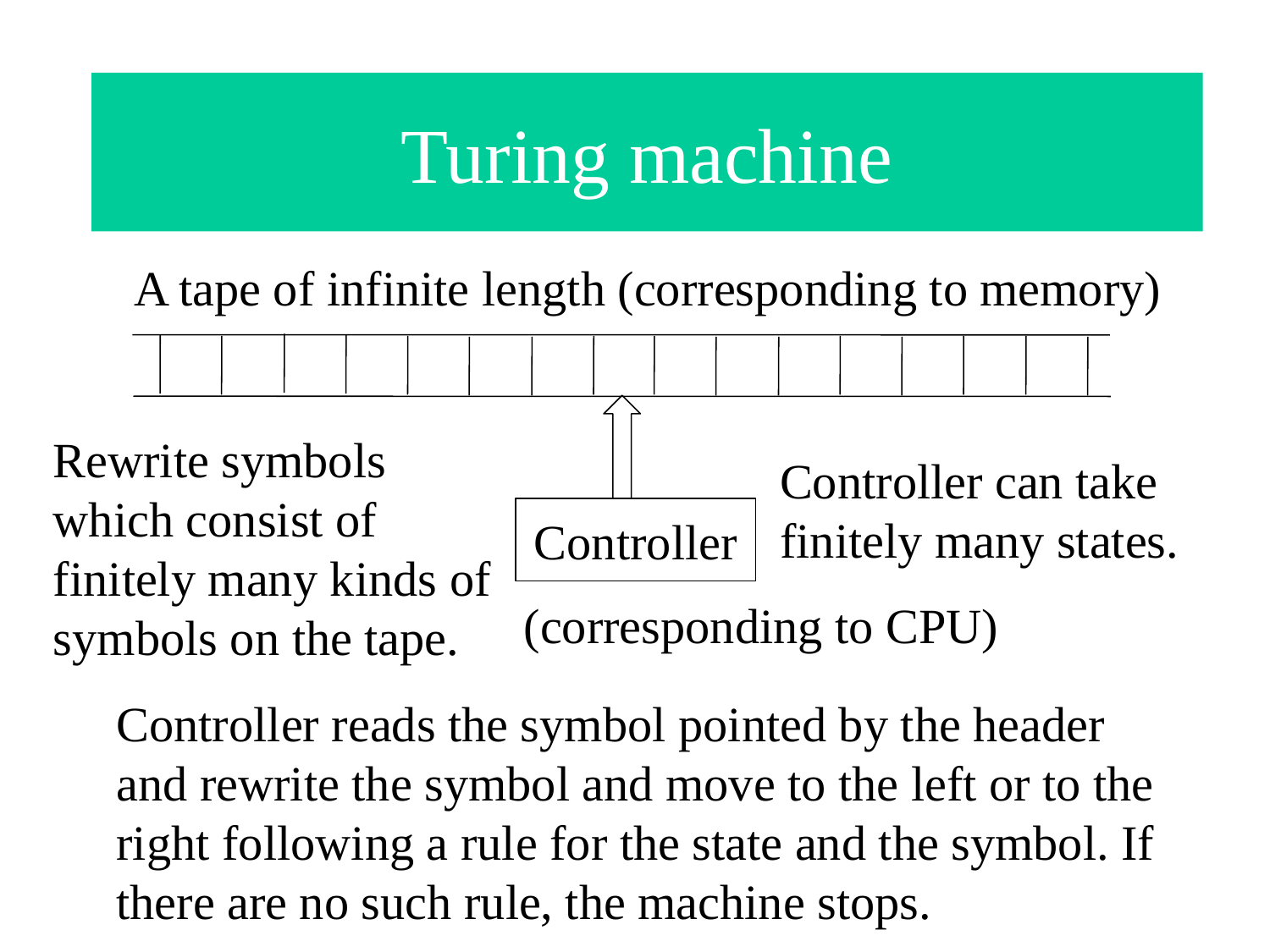

# Turing machine
A tape of infinite length (corresponding to memory)

Rewrite symbols which consist of finitely many kinds of symbols on the tape.
Controller can take finitely many states.
Controller
(corresponding to CPU)
Controller reads the symbol pointed by the header and rewrite the symbol and move to the left or to the right following a rule for the state and the symbol. If there are no such rule, the machine stops.